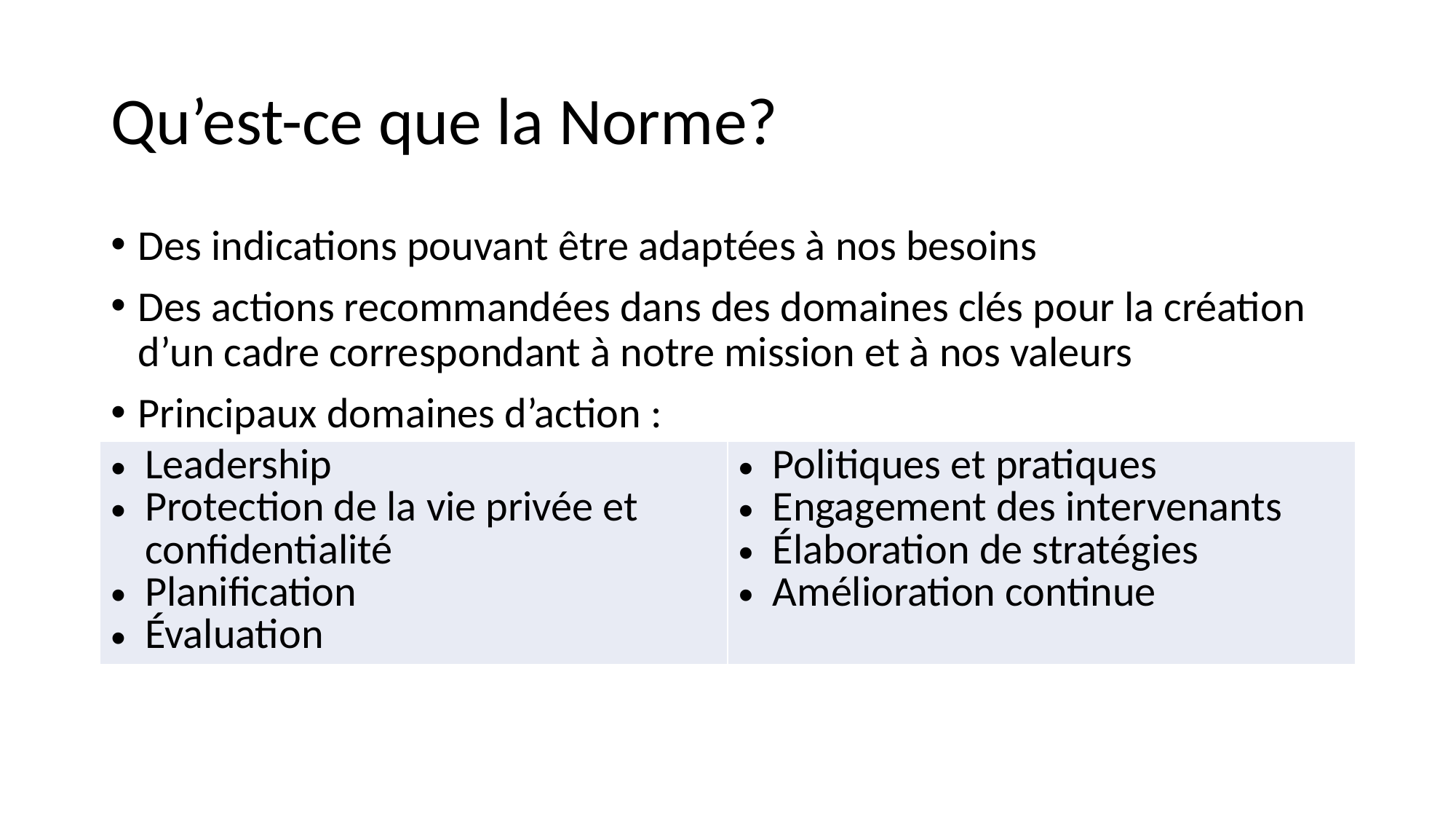

# Qu’est-ce que la Norme?
Des indications pouvant être adaptées à nos besoins
Des actions recommandées dans des domaines clés pour la création d’un cadre correspondant à notre mission et à nos valeurs
Principaux domaines d’action :

| Leadership Protection de la vie privée et confidentialité Planification Évaluation | Politiques et pratiques Engagement des intervenants Élaboration de stratégies Amélioration continue |
| --- | --- |